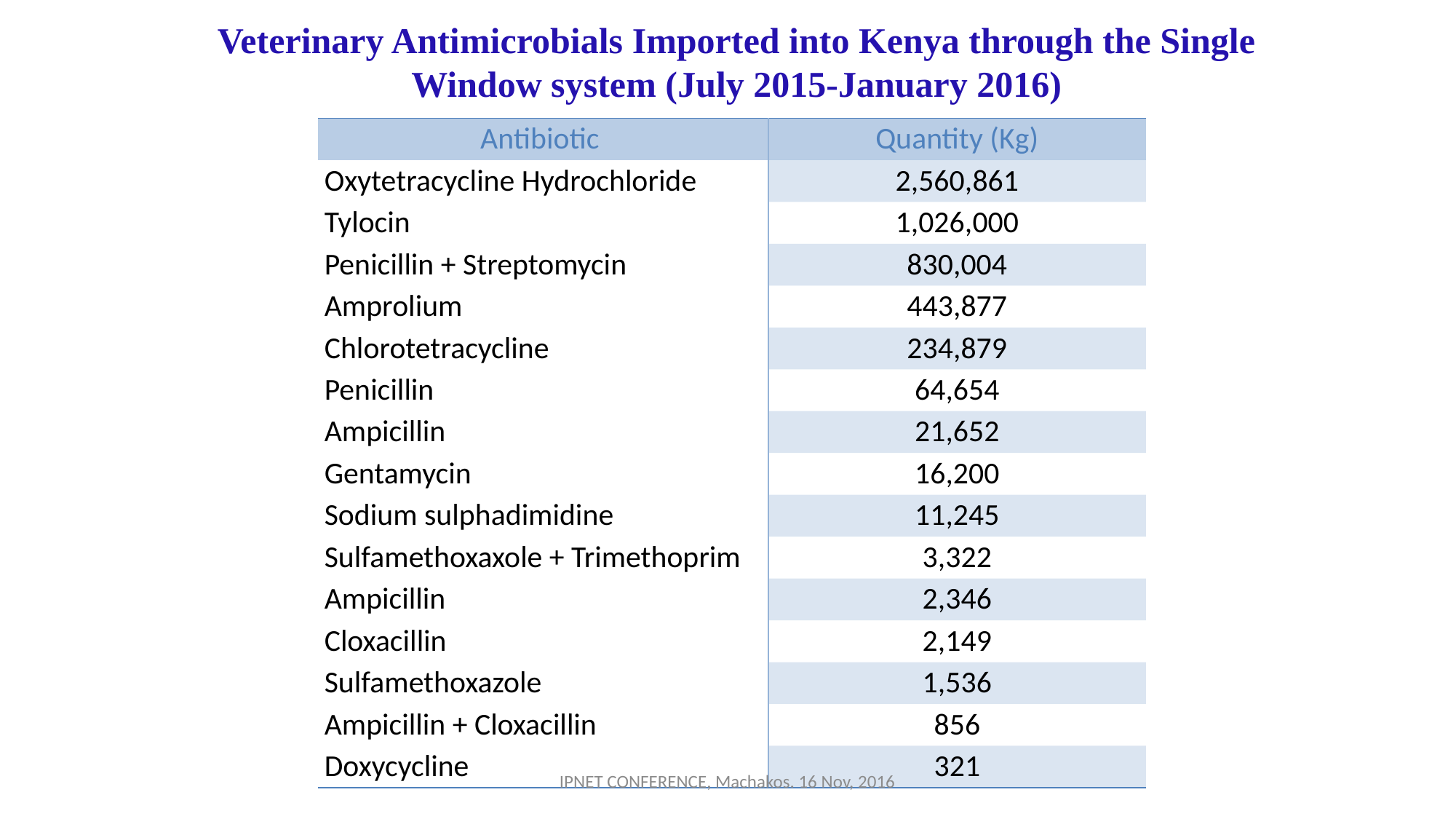

# Veterinary Antimicrobials Imported into Kenya through the Single Window system (July 2015-January 2016)
| Antibiotic | Quantity (Kg) |
| --- | --- |
| Oxytetracycline Hydrochloride | 2,560,861 |
| Tylocin | 1,026,000 |
| Penicillin + Streptomycin | 830,004 |
| Amprolium | 443,877 |
| Chlorotetracycline | 234,879 |
| Penicillin | 64,654 |
| Ampicillin | 21,652 |
| Gentamycin | 16,200 |
| Sodium sulphadimidine | 11,245 |
| Sulfamethoxaxole + Trimethoprim | 3,322 |
| Ampicillin | 2,346 |
| Cloxacillin | 2,149 |
| Sulfamethoxazole | 1,536 |
| Ampicillin + Cloxacillin | 856 |
| Doxycycline | 321 |
IPNET CONFERENCE, Machakos. 16 Nov, 2016